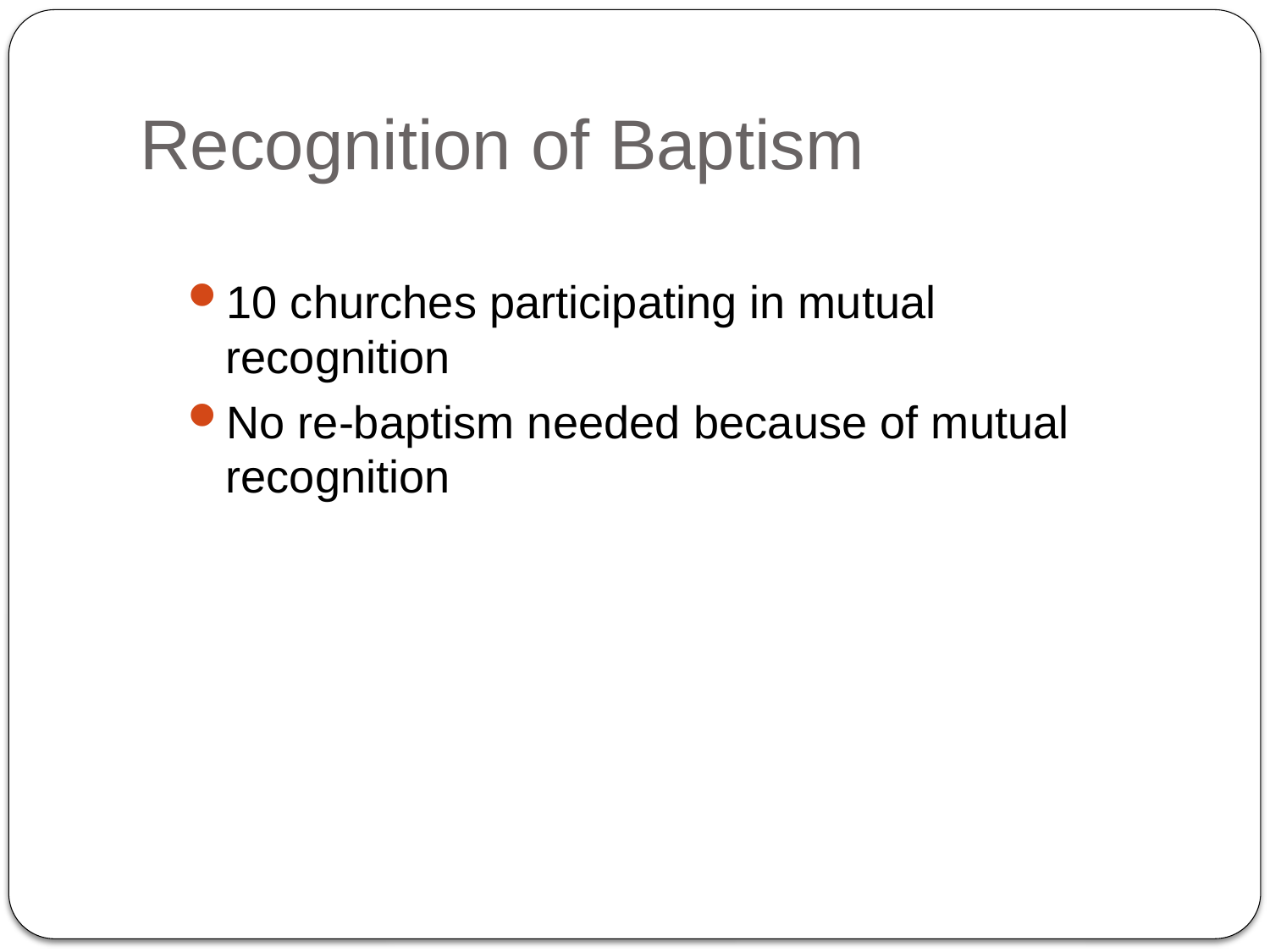

# Recognition of Baptism
10 churches participating in mutual recognition
No re-baptism needed because of mutual recognition